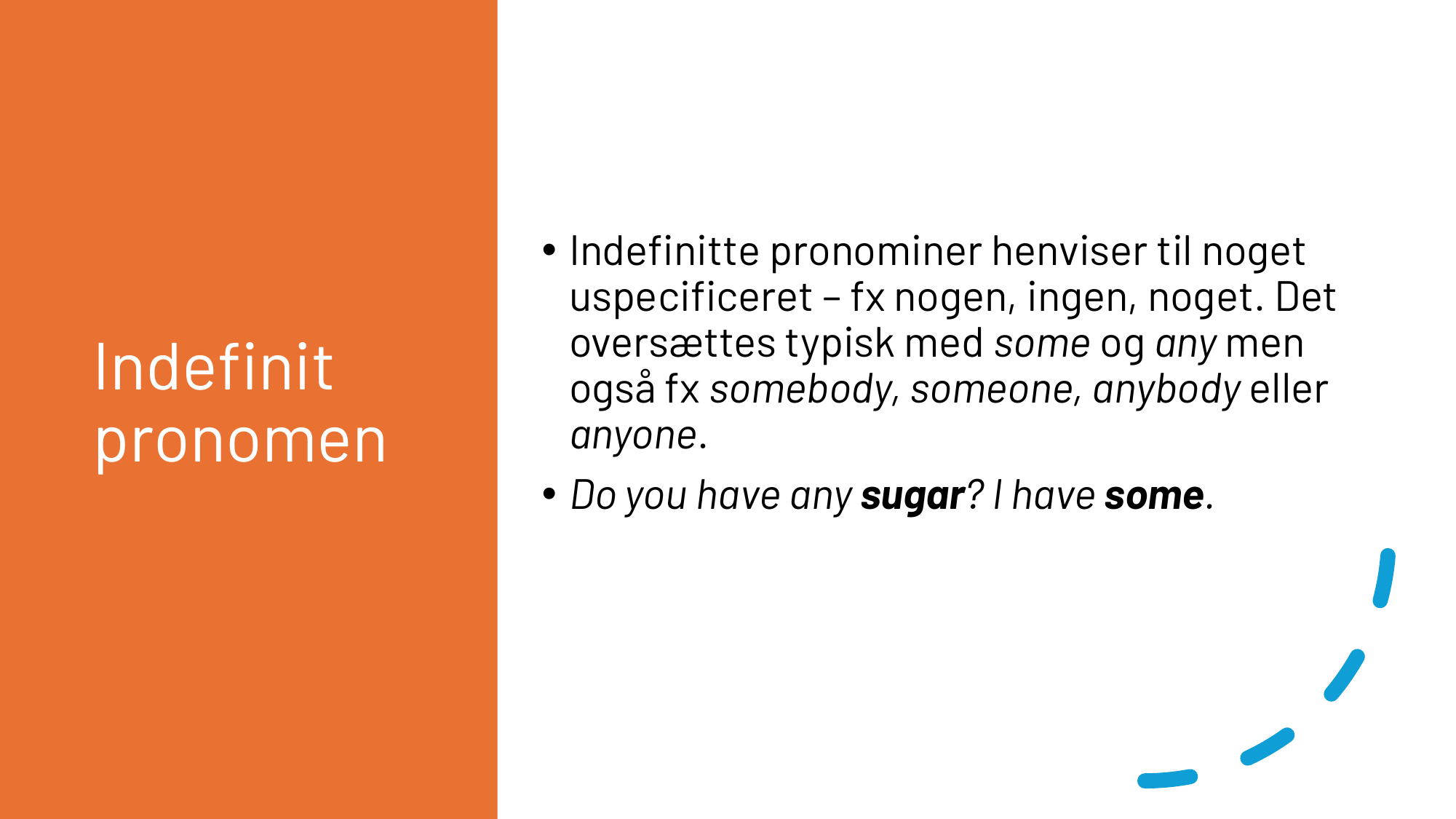

# Indefinit pronomen
Indefinitte pronominer henviser til noget uspecificeret – fx nogen, ingen, noget. Det oversættes typisk med some og any men også fx somebody, someone, anybody eller anyone.
Do you have any sugar? I have some.